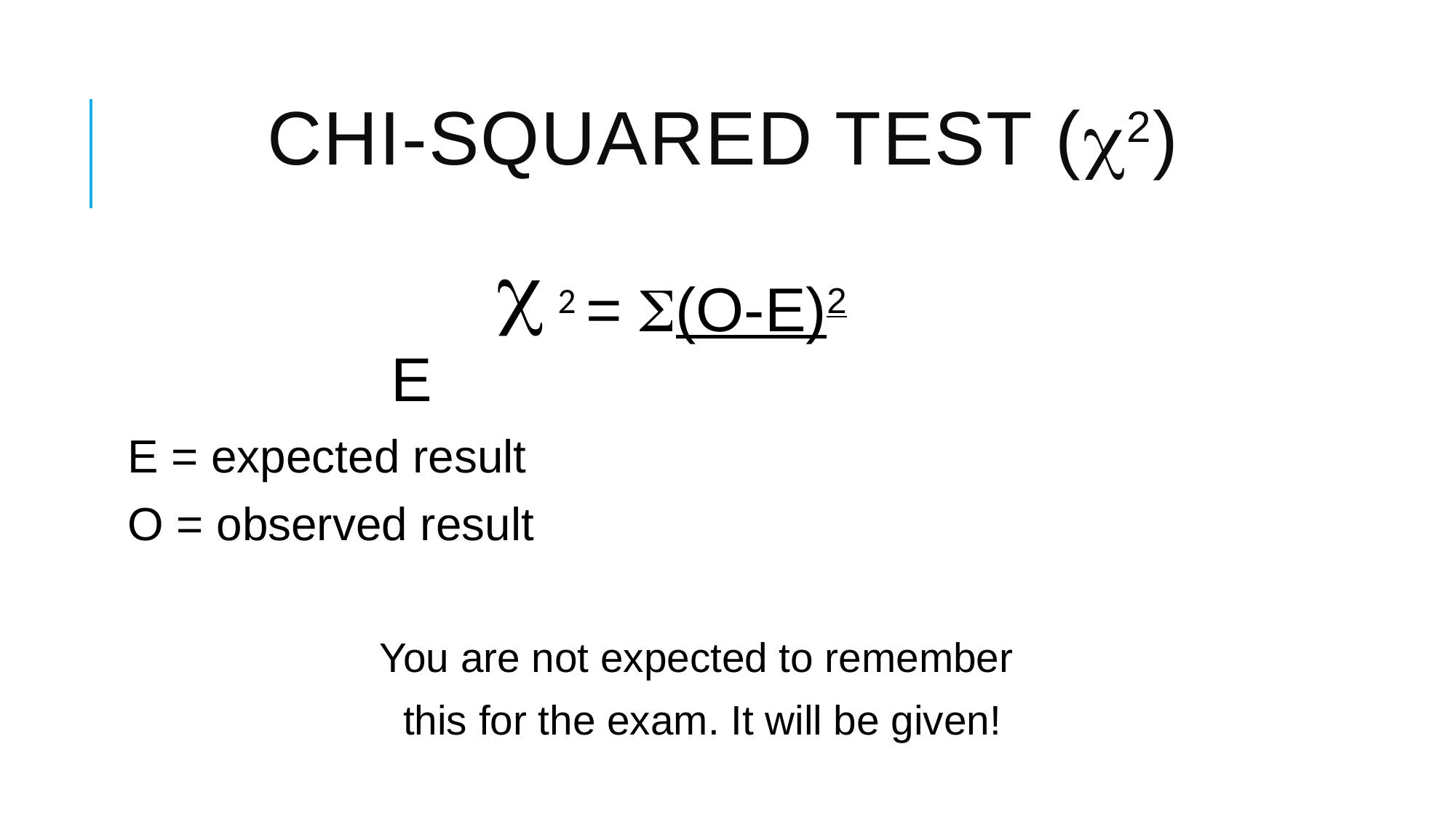

# Chi-squared test (χ2)
χ
2 = Σ(O-E)2
			       		              E
E = expected result
O = observed result

You are not expected to remember
this for the exam. It will be given!